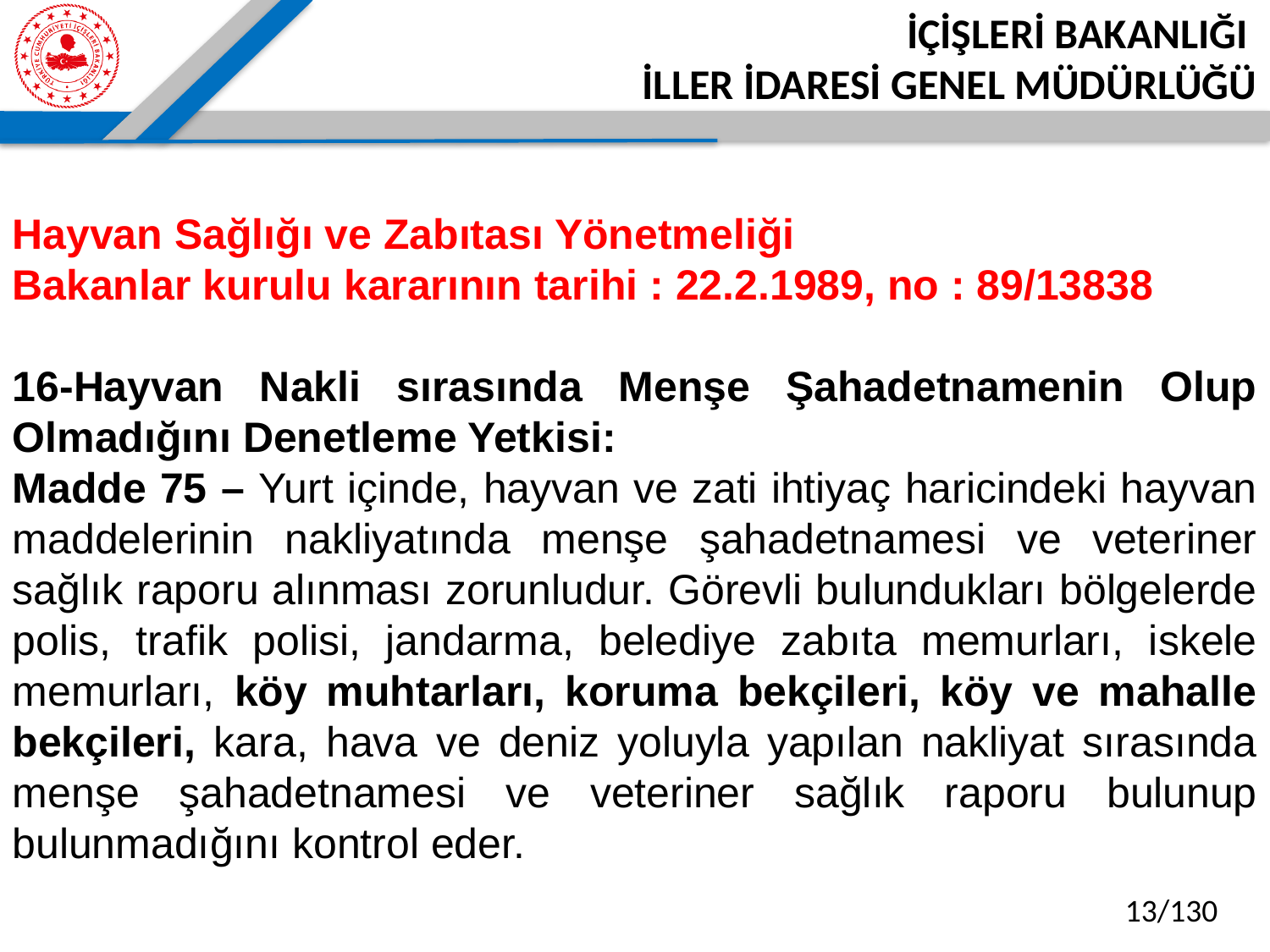

Hayvan Sağlığı ve Zabıtası Yönetmeliği
Bakanlar kurulu kararının tarihi : 22.2.1989, no : 89/13838

16-Hayvan Nakli sırasında Menşe Şahadetnamenin Olup Olmadığını Denetleme Yetkisi:
Madde 75 – Yurt içinde, hayvan ve zati ihtiyaç haricindeki hayvan maddelerinin nakliyatında menşe şahadetnamesi ve veteriner sağlık raporu alınması zorunludur. Görevli bulundukları bölgelerde polis, trafik polisi, jandarma, belediye zabıta memurları, iskele memurları, köy muhtarları, koruma bekçileri, köy ve mahalle bekçileri, kara, hava ve deniz yoluyla yapılan nakliyat sırasında menşe şahadetnamesi ve veteriner sağlık raporu bulunup bulunmadığını kontrol eder.